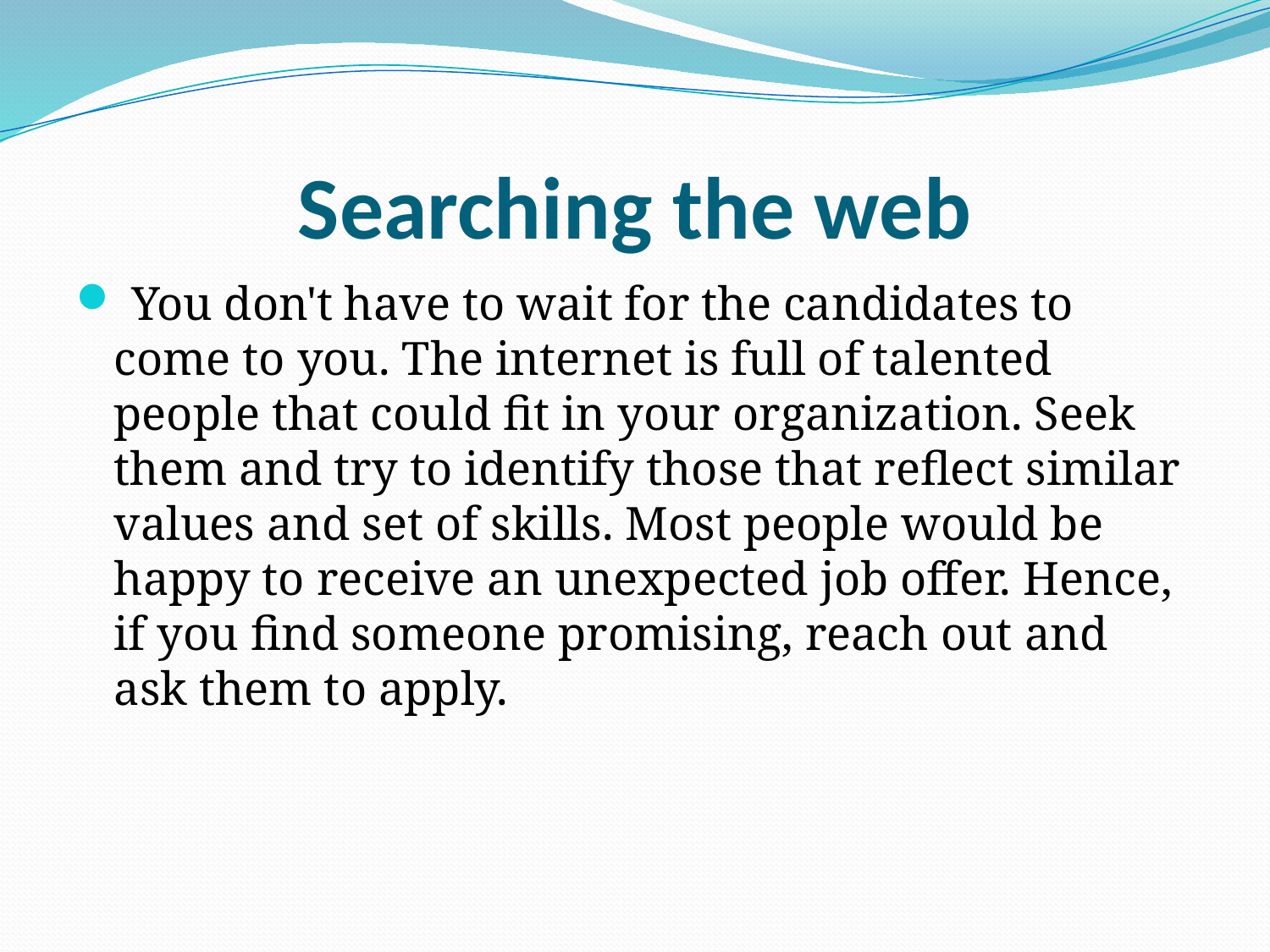

# Searching the web
 You don't have to wait for the candidates to come to you. The internet is full of talented people that could fit in your organization. Seek them and try to identify those that reflect similar values and set of skills. Most people would be happy to receive an unexpected job offer. Hence, if you find someone promising, reach out and ask them to apply.